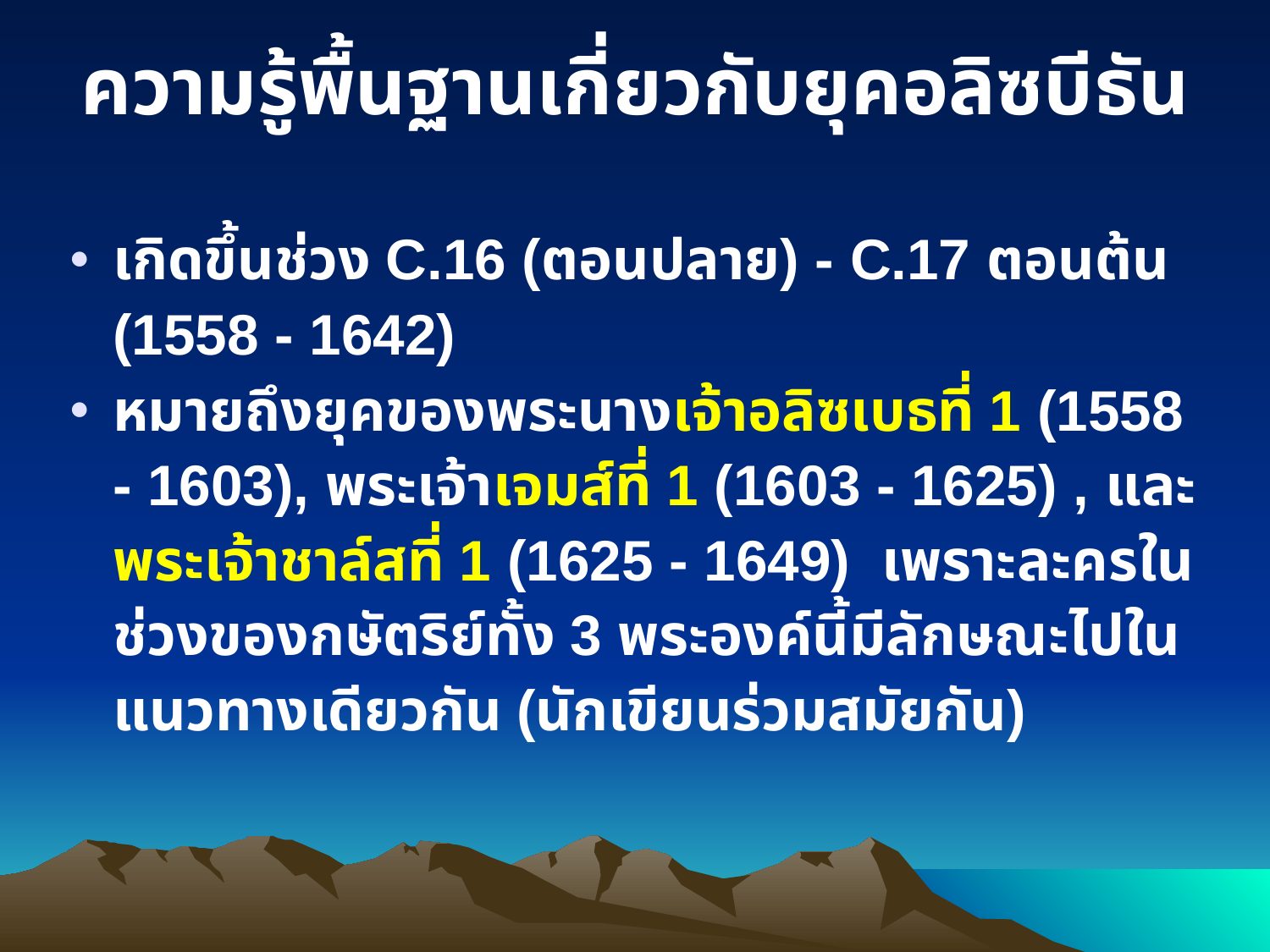

ความรู้พื้นฐานเกี่ยวกับยุคอลิซบีธัน
เกิดขึ้นช่วง C.16 (ตอนปลาย) - C.17 ตอนต้น (1558 - 1642)
หมายถึงยุคของพระนางเจ้าอลิซเบธที่ 1 (1558 - 1603), พระเจ้าเจมส์ที่ 1 (1603 - 1625) , และพระเจ้าชาล์สที่ 1 (1625 - 1649)  เพราะละครในช่วงของกษัตริย์ทั้ง 3 พระองค์นี้มีลักษณะไปในแนวทางเดียวกัน (นักเขียนร่วมสมัยกัน)